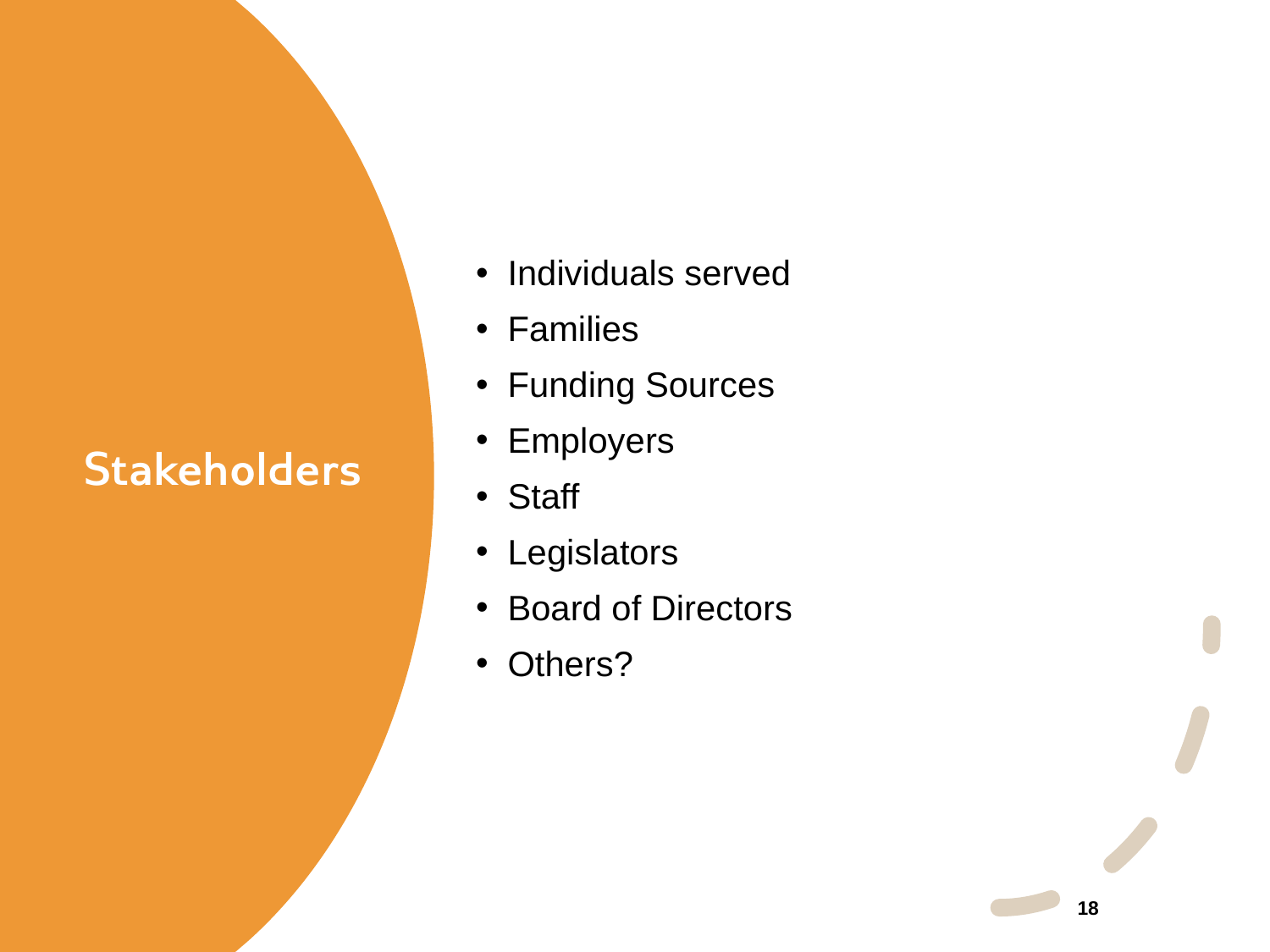

Individuals served
Families
Funding Sources
Employers
Staff
Legislators
Board of Directors
Others?
# Stakeholders

18